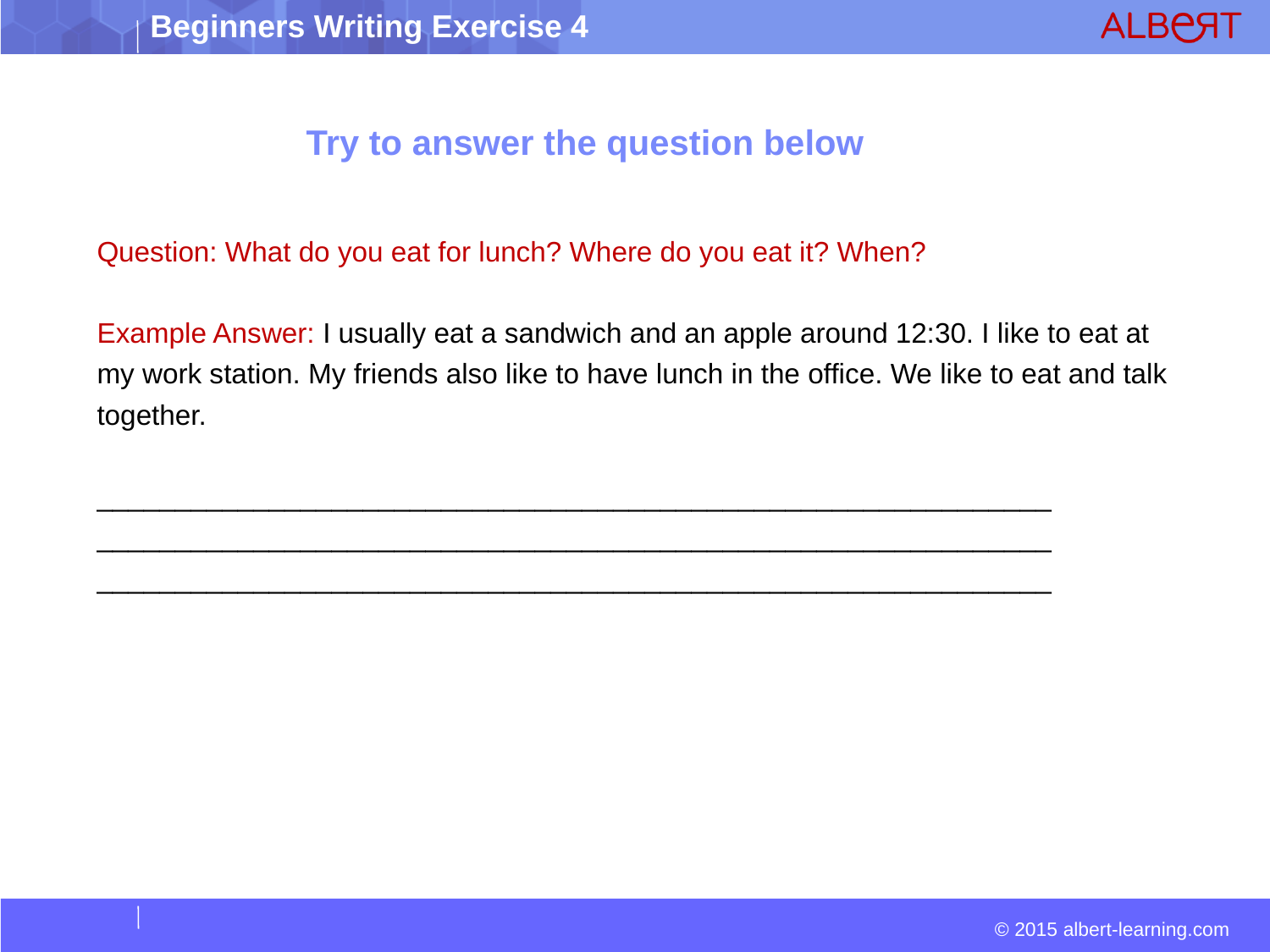

# Try to answer the question below

Question: What do you eat for lunch? Where do you eat it? When?

Example Answer: I usually eat a sandwich and an apple around 12:30. I like to eat at
my work station. My friends also like to have lunch in the office. We like to eat and talk
together.

_____________________________________________________________
_____________________________________________________________
_____________________________________________________________